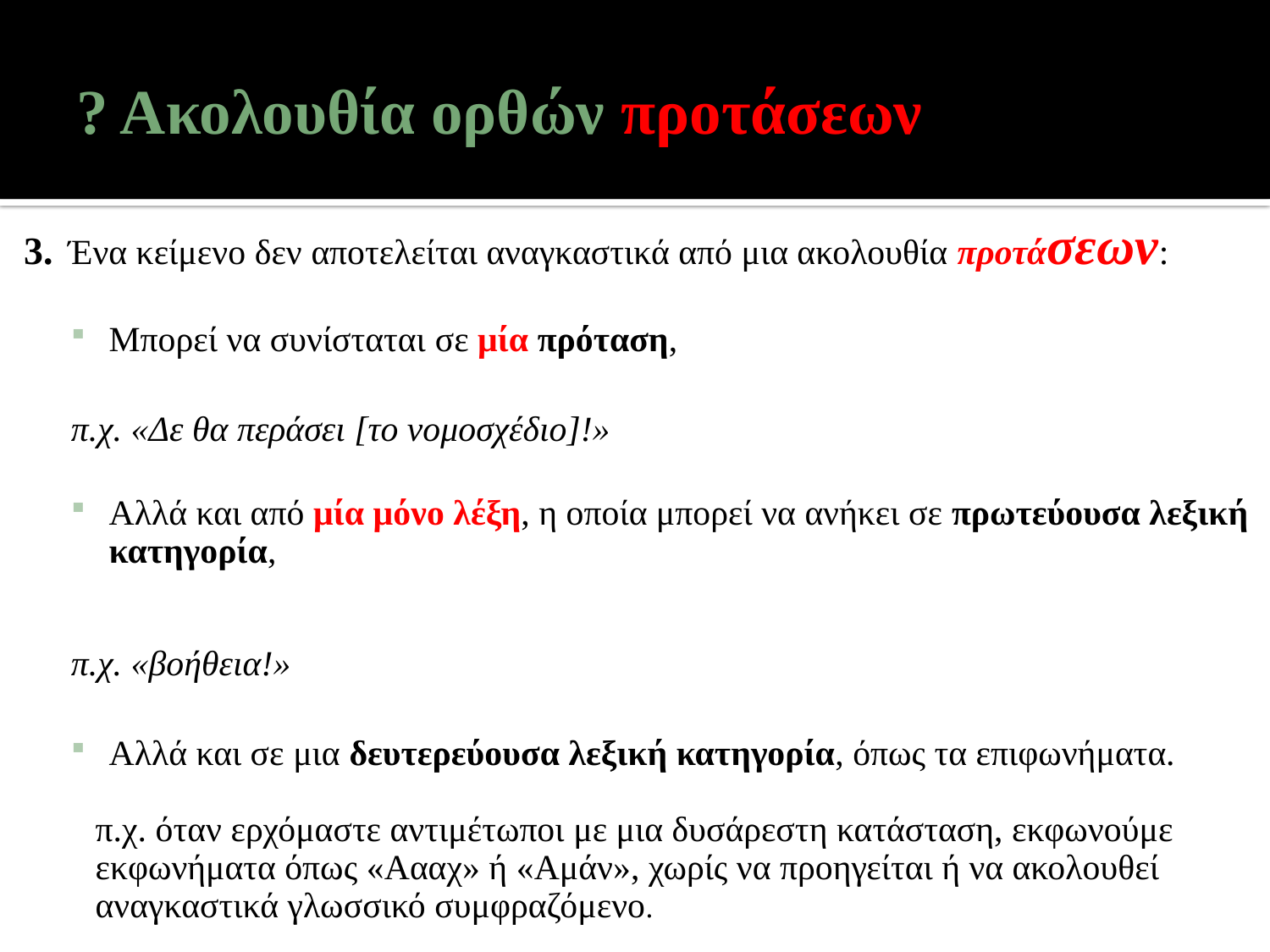

# ? Ακολουθία ορθών προτάσεων
3.  Ένα κείμενο δεν αποτελείται αναγκαστικά από μια ακολουθία προτάσεων:

Μπορεί να συνίσταται σε μία πρόταση,

π.χ. «Δε θα περάσει [το νομοσχέδιο]!»

Αλλά και από μία μόνο λέξη, η οποία μπορεί να ανήκει σε πρωτεύουσα λεξική κατηγορία,

π.χ. «βοήθεια!»

Αλλά και σε μια δευτερεύουσα λεξική κατηγορία, όπως τα επιφωνήματα.

	π.χ. όταν ερχόμαστε αντιμέτωποι με μια δυσάρεστη κατάσταση, εκφωνούμε εκφωνήματα όπως «Αααχ» ή «Αμάν», χωρίς να προηγείται ή να ακολουθεί αναγκαστικά γλωσσικό συμφραζόμενο.